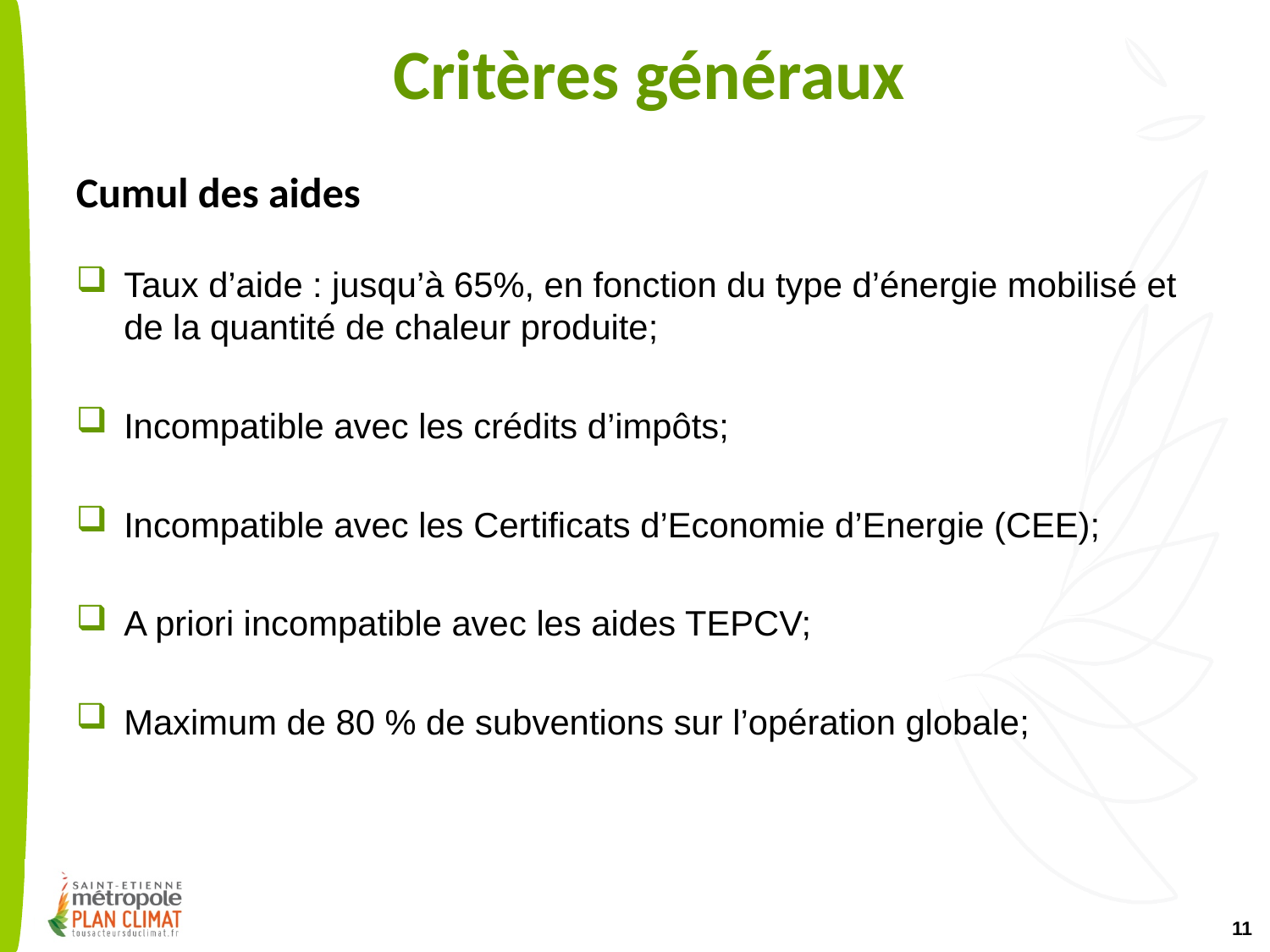

# Critères généraux
Cumul des aides
Taux d’aide : jusqu’à 65%, en fonction du type d’énergie mobilisé et de la quantité de chaleur produite;

Incompatible avec les crédits d’impôts;

Incompatible avec les Certificats d’Economie d’Energie (CEE);

A priori incompatible avec les aides TEPCV;

Maximum de 80 % de subventions sur l’opération globale;